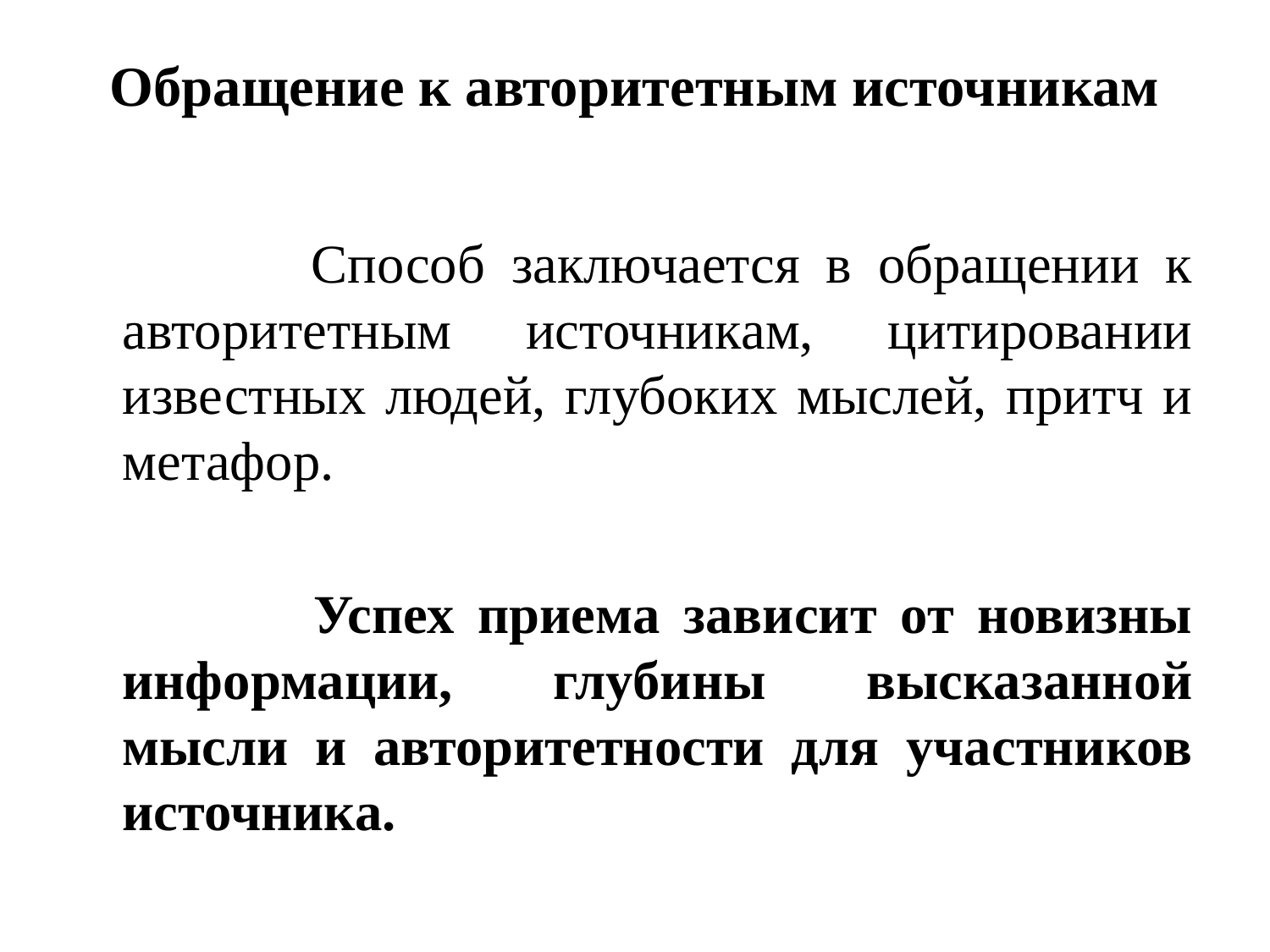

# Обращение к авторитетным источникам
         Способ заключается в обращении к авторитетным источникам, цитировании известных людей, глубоких мыслей, притч и метафор.

          Успех приема зависит от новизны информации, глубины высказанной мысли и авторитетности для участников источника.